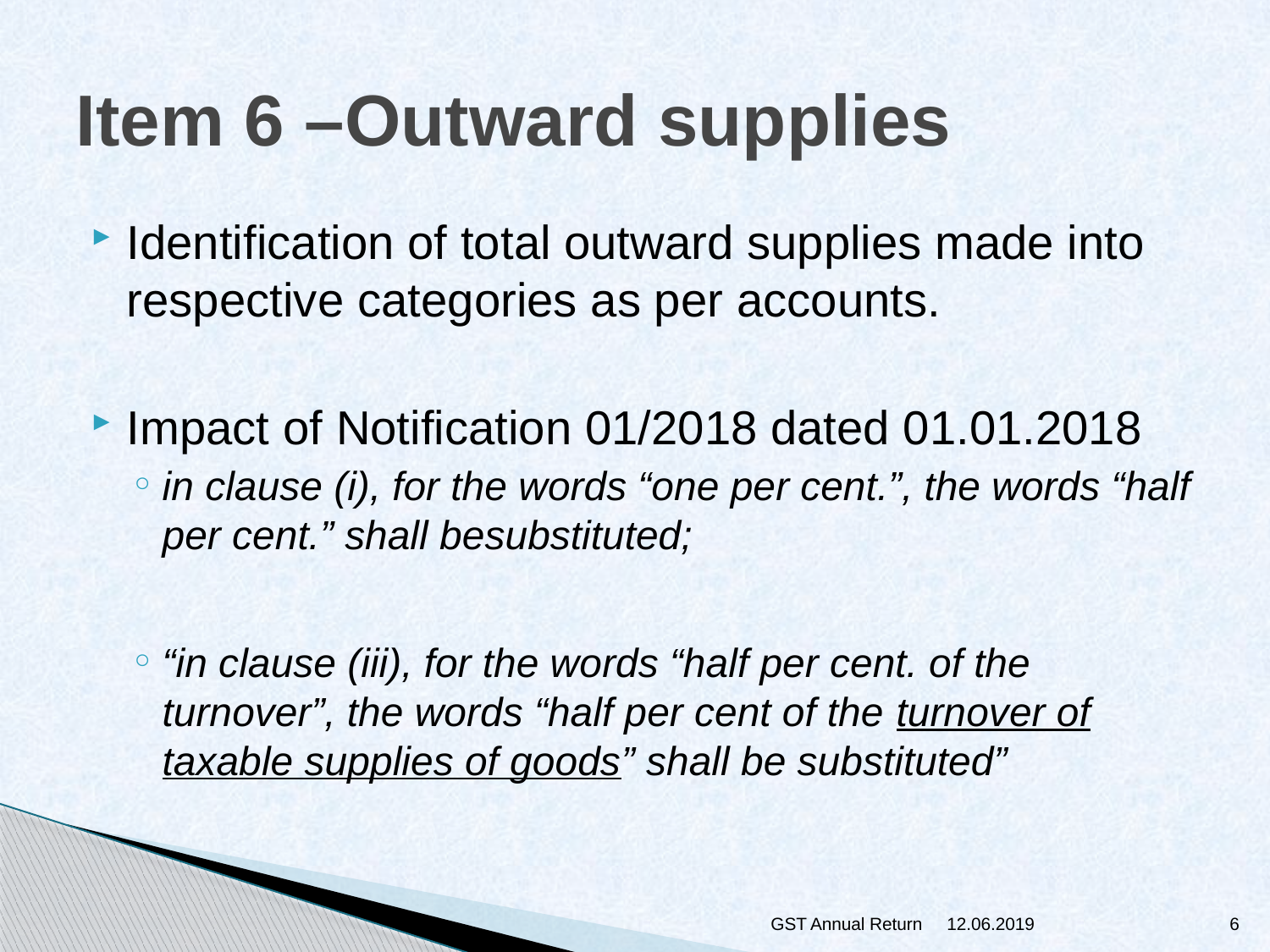

# Item 6 –Outward supplies
Identification of total outward supplies made into respective categories as per accounts.

Impact of Notification 01/2018 dated 01.01.2018
in clause (i), for the words “one per cent.”, the words “half per cent.” shall besubstituted;

“in clause (iii), for the words “half per cent. of the turnover”, the words “half per cent of the turnover of taxable supplies of goods” shall be substituted”
GST Annual Return
12.06.2019
6